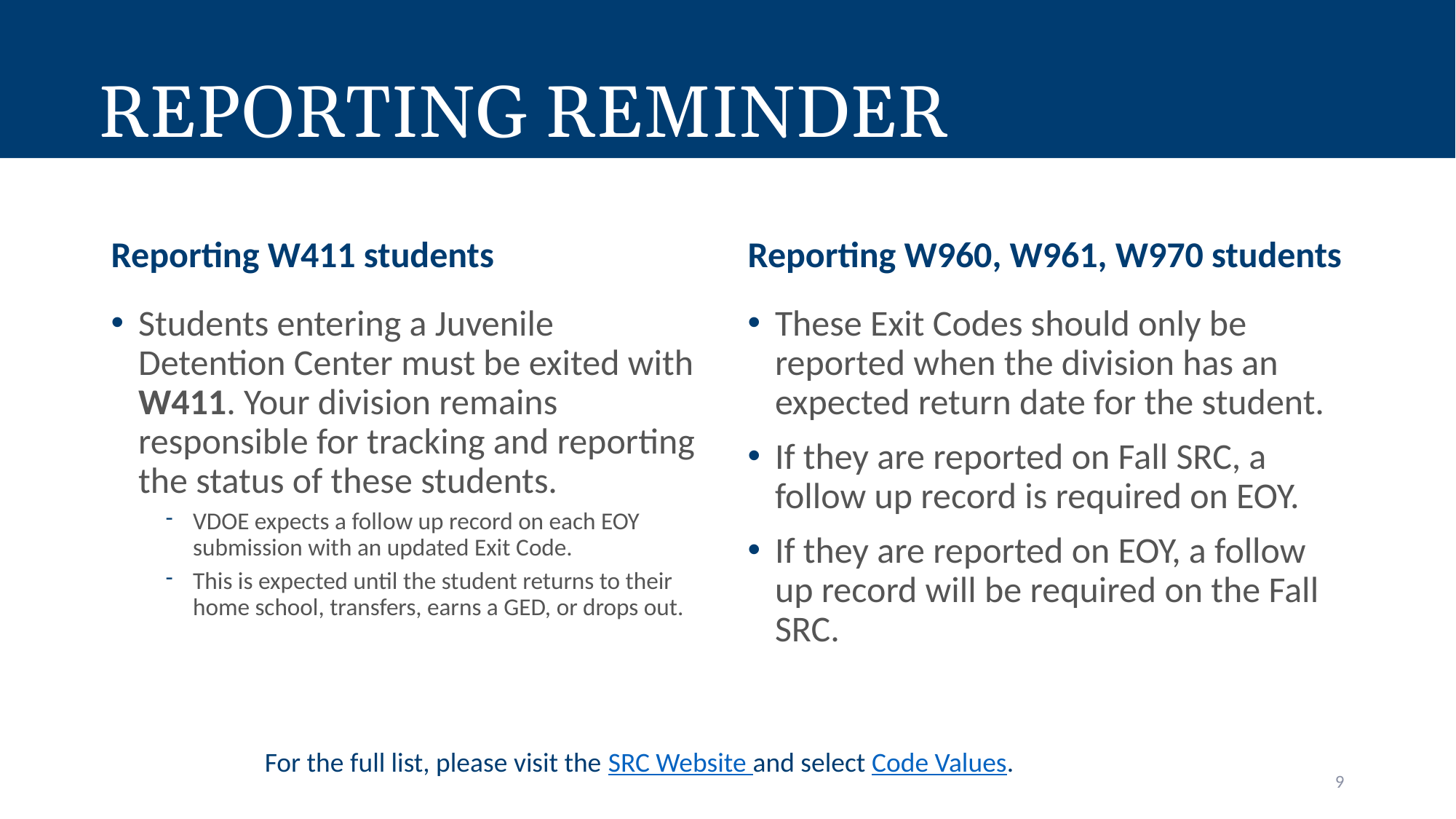

# Reporting Reminder
Reporting W411 students
Reporting W960, W961, W970 students
Students entering a Juvenile Detention Center must be exited with W411. Your division remains responsible for tracking and reporting the status of these students.
VDOE expects a follow up record on each EOY submission with an updated Exit Code.
This is expected until the student returns to their home school, transfers, earns a GED, or drops out.
These Exit Codes should only be reported when the division has an expected return date for the student.
If they are reported on Fall SRC, a follow up record is required on EOY.
If they are reported on EOY, a follow up record will be required on the Fall SRC.
For the full list, please visit the SRC Website and select Code Values.
9